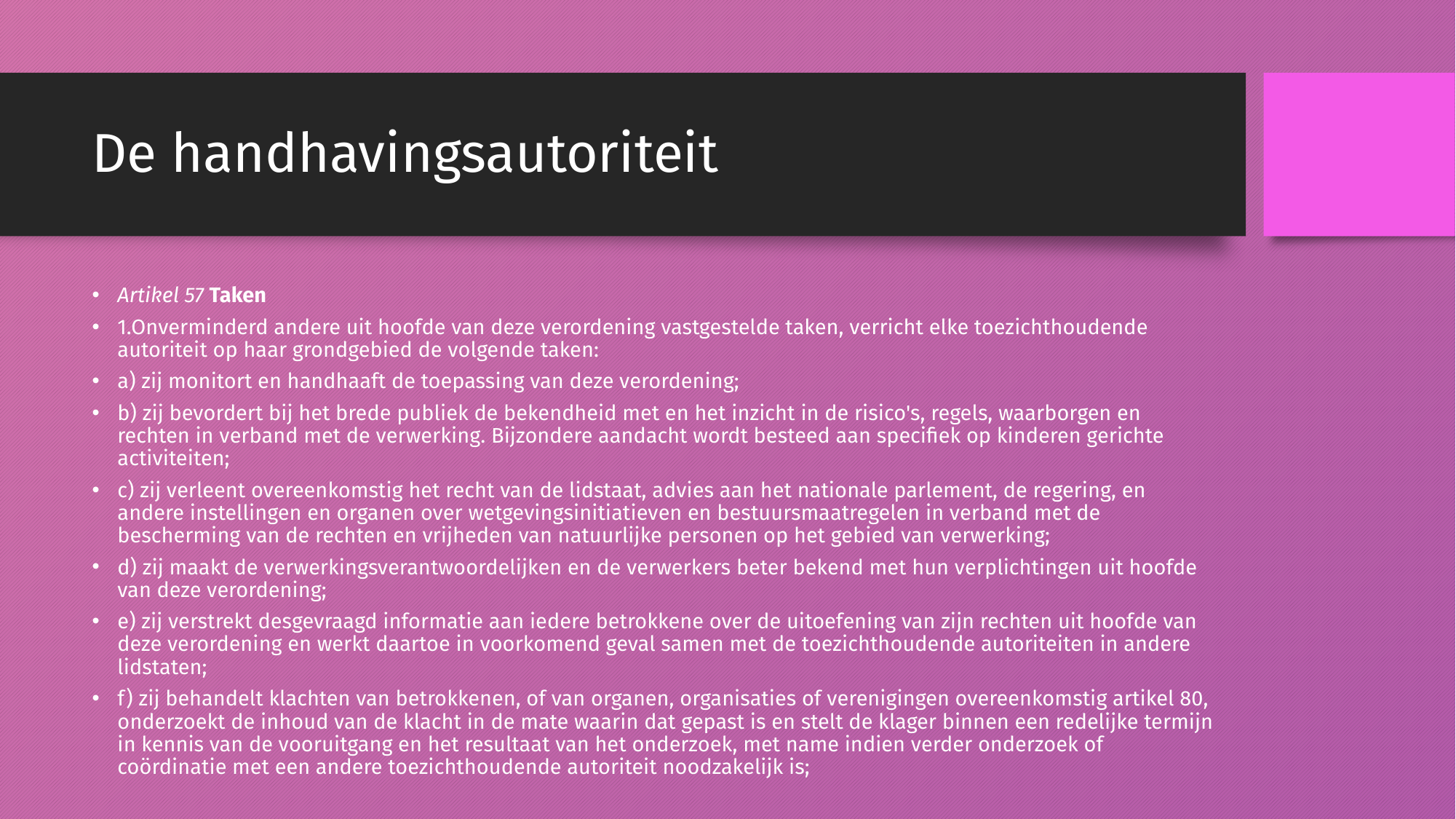

# De handhavingsautoriteit
Artikel 57 Taken
1.Onverminderd andere uit hoofde van deze verordening vastgestelde taken, verricht elke toezichthoudende autoriteit op haar grondgebied de volgende taken:
a) zij monitort en handhaaft de toepassing van deze verordening;
b) zij bevordert bij het brede publiek de bekendheid met en het inzicht in de risico's, regels, waarborgen en rechten in verband met de verwerking. Bijzondere aandacht wordt besteed aan specifiek op kinderen gerichte activiteiten;
c) zij verleent overeenkomstig het recht van de lidstaat, advies aan het nationale parlement, de regering, en andere instellingen en organen over wetgevingsinitiatieven en bestuursmaatregelen in verband met de bescherming van de rechten en vrijheden van natuurlijke personen op het gebied van verwerking;
d) zij maakt de verwerkingsverantwoordelijken en de verwerkers beter bekend met hun verplichtingen uit hoofde van deze verordening;
e) zij verstrekt desgevraagd informatie aan iedere betrokkene over de uitoefening van zijn rechten uit hoofde van deze verordening en werkt daartoe in voorkomend geval samen met de toezichthoudende autoriteiten in andere lidstaten;
f) zij behandelt klachten van betrokkenen, of van organen, organisaties of verenigingen overeenkomstig artikel 80, onderzoekt de inhoud van de klacht in de mate waarin dat gepast is en stelt de klager binnen een redelijke termijn in kennis van de vooruitgang en het resultaat van het onderzoek, met name indien verder onderzoek of coördinatie met een andere toezichthoudende autoriteit noodzakelijk is;